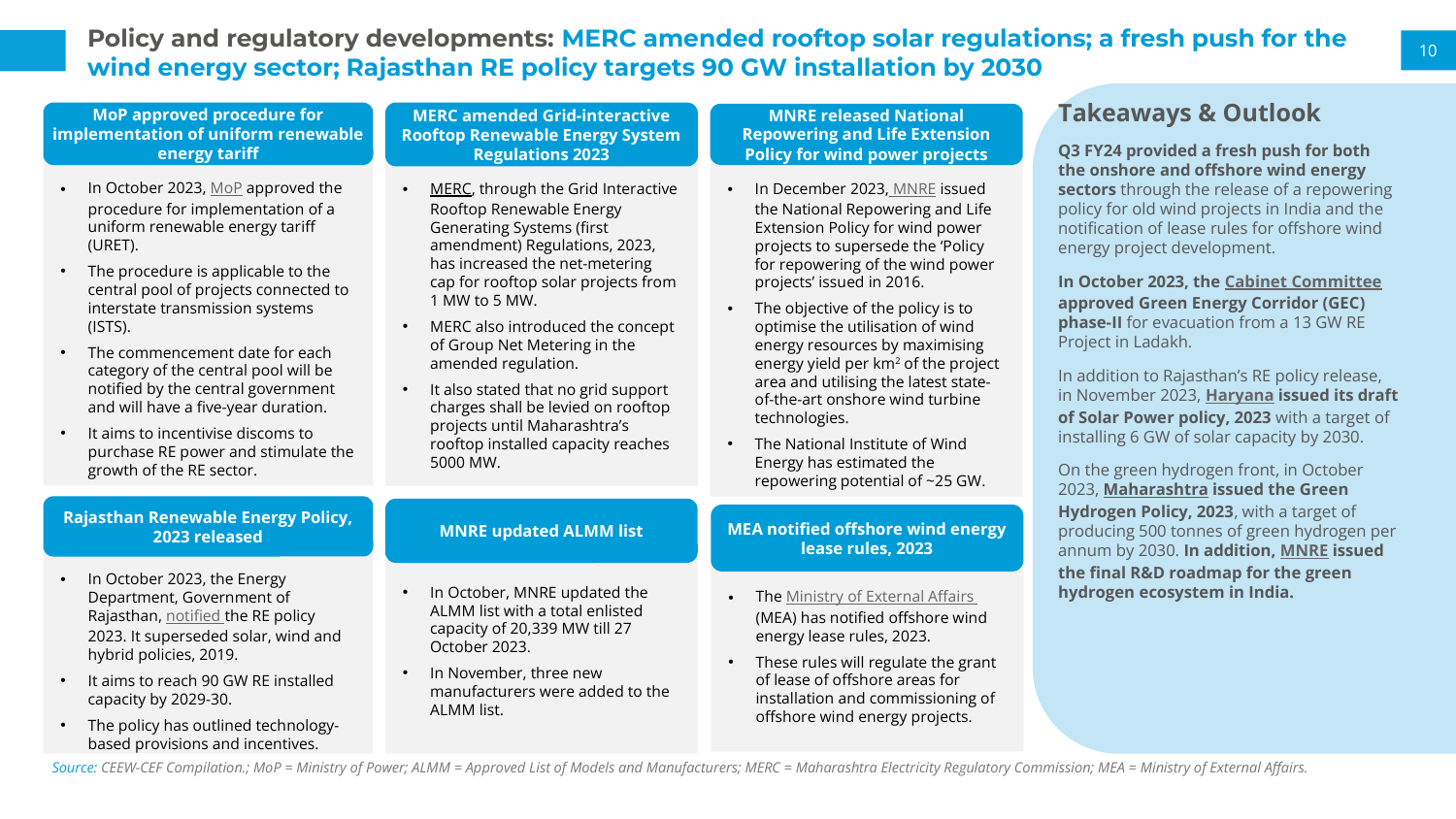

# Policy and regulatory developments: MERC amended rooftop solar regulations; a fresh push for the wind energy sector; Rajasthan RE policy targets 90 GW installation by 2030
10
Takeaways & Outlook
Q3 FY24 provided a fresh push for both the onshore and offshore wind energy sectors through the release of a repowering policy for old wind projects in India and the notification of lease rules for offshore wind energy project development.
In October 2023, the Cabinet Committee approved Green Energy Corridor (GEC) phase-II for evacuation from a 13 GW RE Project in Ladakh.
In addition to Rajasthan’s RE policy release, in November 2023, Haryana issued its draft of Solar Power policy, 2023 with a target of installing 6 GW of solar capacity by 2030.
On the green hydrogen front, in October 2023, Maharashtra issued the Green Hydrogen Policy, 2023, with a target of producing 500 tonnes of green hydrogen per annum by 2030. In addition, MNRE issued the final R&D roadmap for the green hydrogen ecosystem in India.

MoP approved procedure for implementation of uniform renewable energy tariff
In October 2023, MoP approved the procedure for implementation of a uniform renewable energy tariff (URET).
The procedure is applicable to the central pool of projects connected to interstate transmission systems (ISTS).
The commencement date for each category of the central pool will be notified by the central government and will have a five-year duration.
It aims to incentivise discoms to purchase RE power and stimulate the growth of the RE sector.
MERC amended Grid-interactive Rooftop Renewable Energy System Regulations 2023
MERC, through the Grid Interactive Rooftop Renewable Energy Generating Systems (first amendment) Regulations, 2023, has increased the net-metering cap for rooftop solar projects from 1 MW to 5 MW.
MERC also introduced the concept of Group Net Metering in the amended regulation.
It also stated that no grid support charges shall be levied on rooftop projects until Maharashtra’s rooftop installed capacity reaches 5000 MW.
MNRE released National Repowering and Life Extension Policy for wind power projects
In December 2023, MNRE issued the National Repowering and Life Extension Policy for wind power projects to supersede the ‘Policy for repowering of the wind power projects’ issued in 2016.
The objective of the policy is to optimise the utilisation of wind energy resources by maximising energy yield per km2 of the project area and utilising the latest state-of-the-art onshore wind turbine technologies.
The National Institute of Wind Energy has estimated the repowering potential of ~25 GW.
Rajasthan Renewable Energy Policy, 2023 released
In October 2023, the Energy Department, Government of Rajasthan, notified the RE policy 2023. It superseded solar, wind and hybrid policies, 2019.
It aims to reach 90 GW RE installed capacity by 2029-30.
The policy has outlined technology-based provisions and incentives.
MNRE updated ALMM list
In October, MNRE updated the ALMM list with a total enlisted capacity of 20,339 MW till 27 October 2023.
In November, three new manufacturers were added to the ALMM list.
MEA notified offshore wind energy lease rules, 2023
The Ministry of External Affairs (MEA) has notified offshore wind energy lease rules, 2023.
These rules will regulate the grant of lease of offshore areas for installation and commissioning of offshore wind energy projects.
Source: CEEW-CEF Compilation.; MoP = Ministry of Power; ALMM = Approved List of Models and Manufacturers; MERC = Maharashtra Electricity Regulatory Commission; MEA = Ministry of External Affairs.